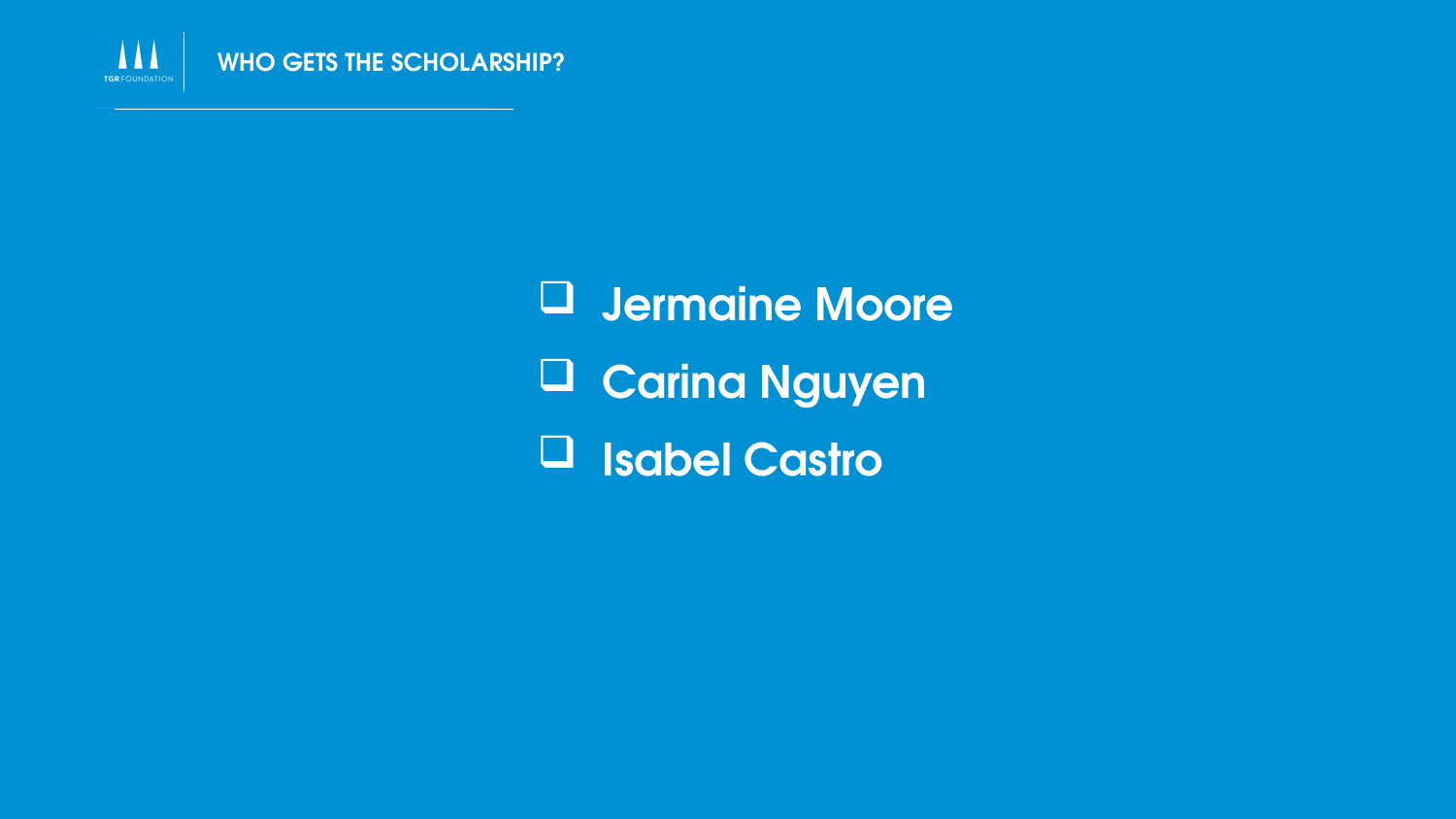

WHO GETS THE SCHOLARSHIP?
  Jermaine Moore
  Carina Nguyen
  Isabel Castro